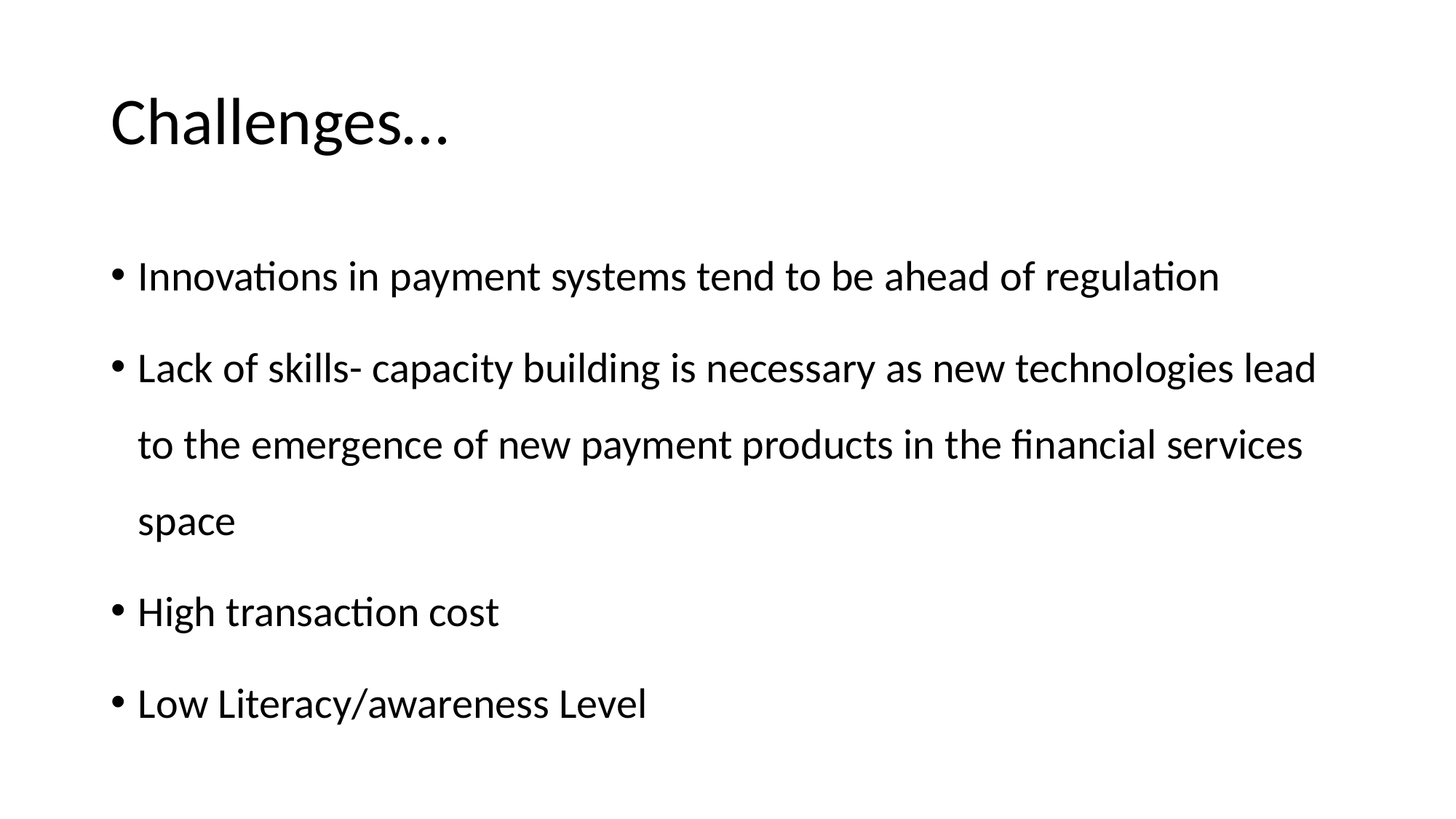

# Challenges…
Innovations in payment systems tend to be ahead of regulation
Lack of skills- capacity building is necessary as new technologies lead to the emergence of new payment products in the financial services space
High transaction cost
Low Literacy/awareness Level